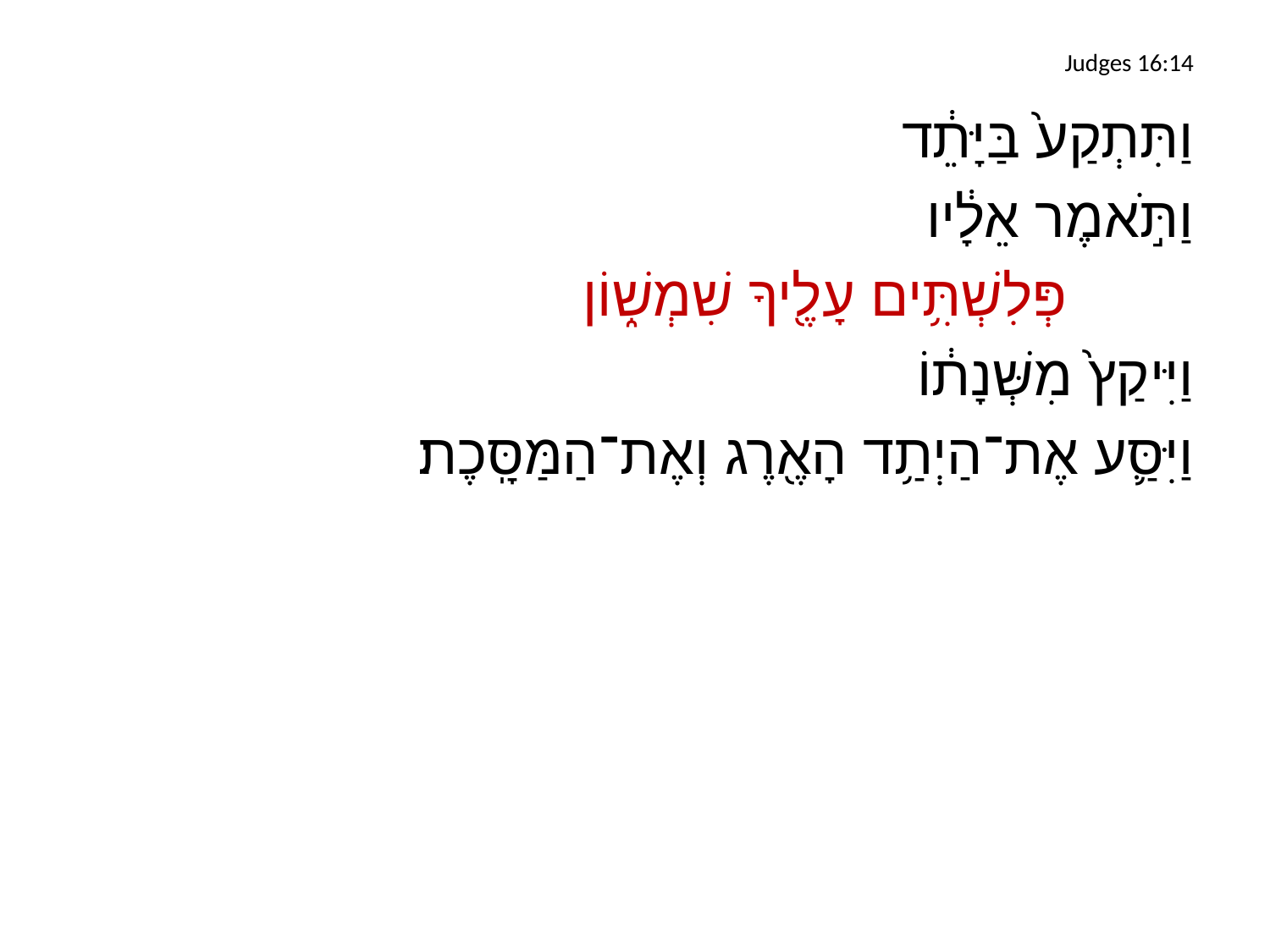

# Judges 16:14
וַתִּתְקַע֙ בַּיָּתֵ֔ד
וַתֹּ֣אמֶר אֵלָ֔יו
		פְּלִשְׁתִּ֥ים עָלֶ֖יךָ שִׁמְשׁ֑וֹן
וַיִּיקַץ֙ מִשְּׁנָת֔וֹ
וַיִּסַּ֛ע אֶת־הַיְתַ֥ד הָאֶ֖רֶג וְאֶת־הַמַּסָּֽכֶת׃